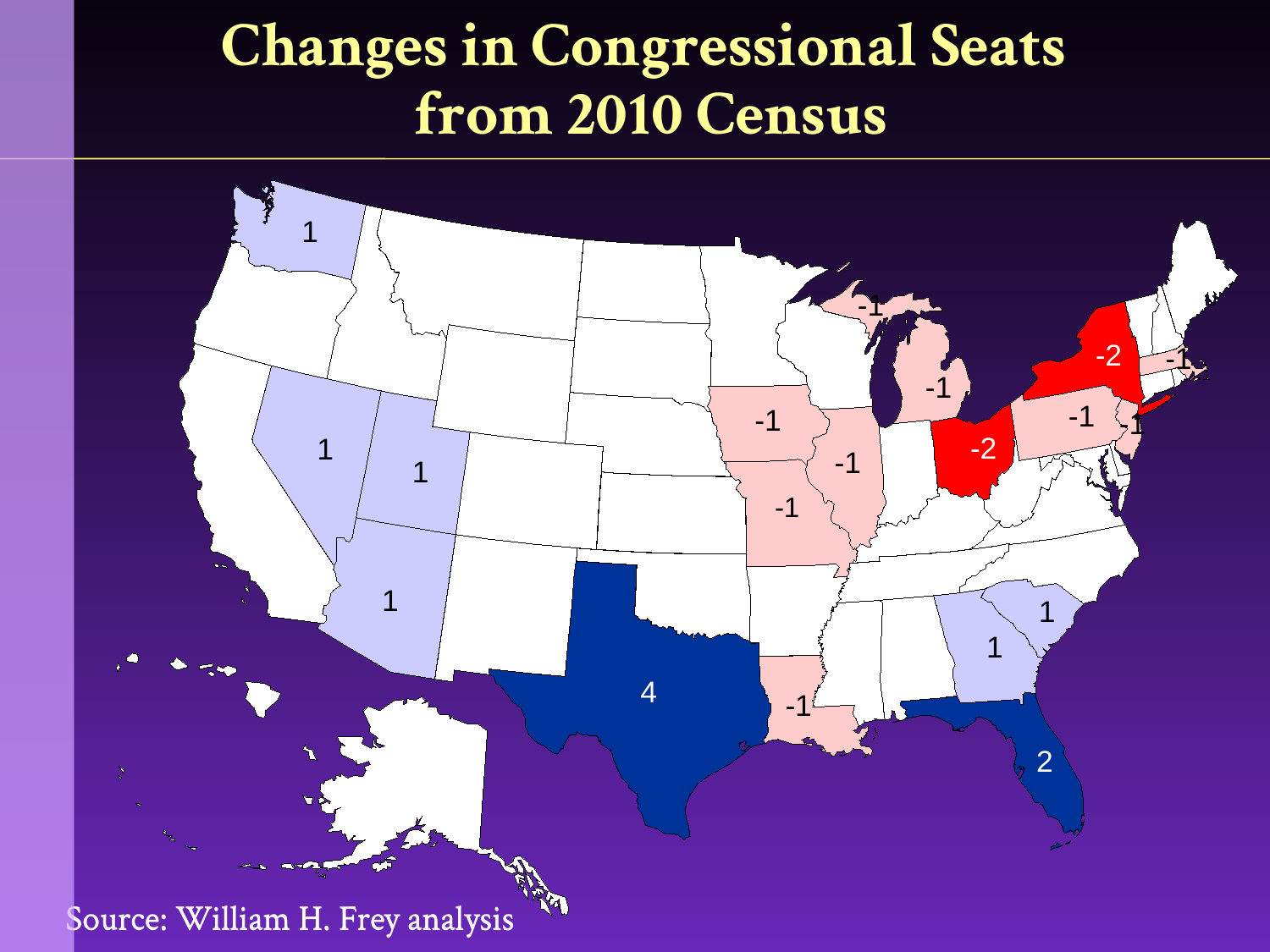

Changes in Congressional Seats
from 2010 Census

1

-1

-2

-1

-1

-1

-1
-1

-2
1

-1

1

1

1

1

4

-1

2

-1

Source: William H. Frey analysis
Source: William H. Frey analysis